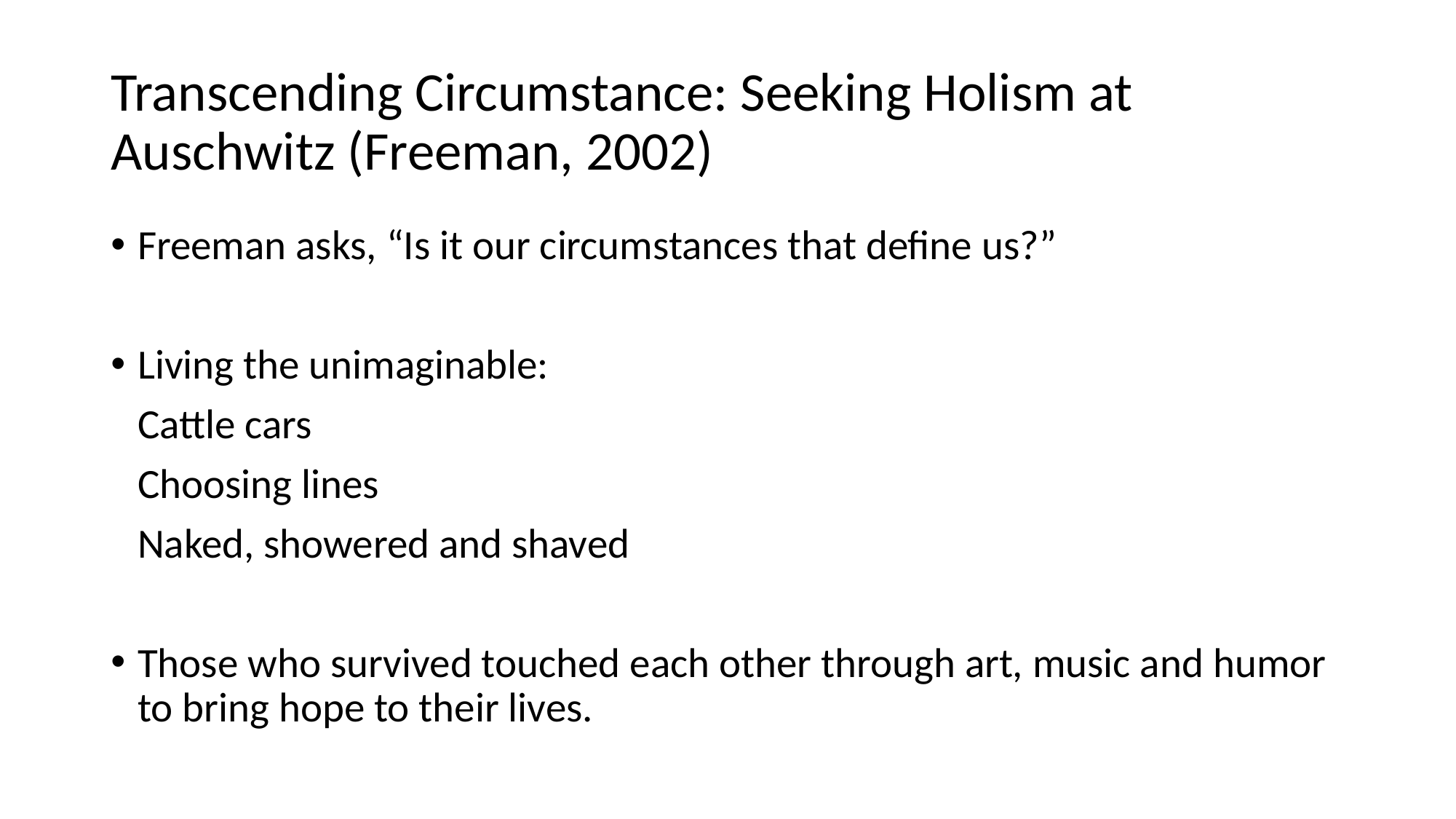

# Transcending Circumstance: Seeking Holism at Auschwitz (Freeman, 2002)
Freeman asks, “Is it our circumstances that define us?”

Living the unimaginable:
		Cattle cars
		Choosing lines
		Naked, showered and shaved

Those who survived touched each other through art, music and humor to bring hope to their lives.